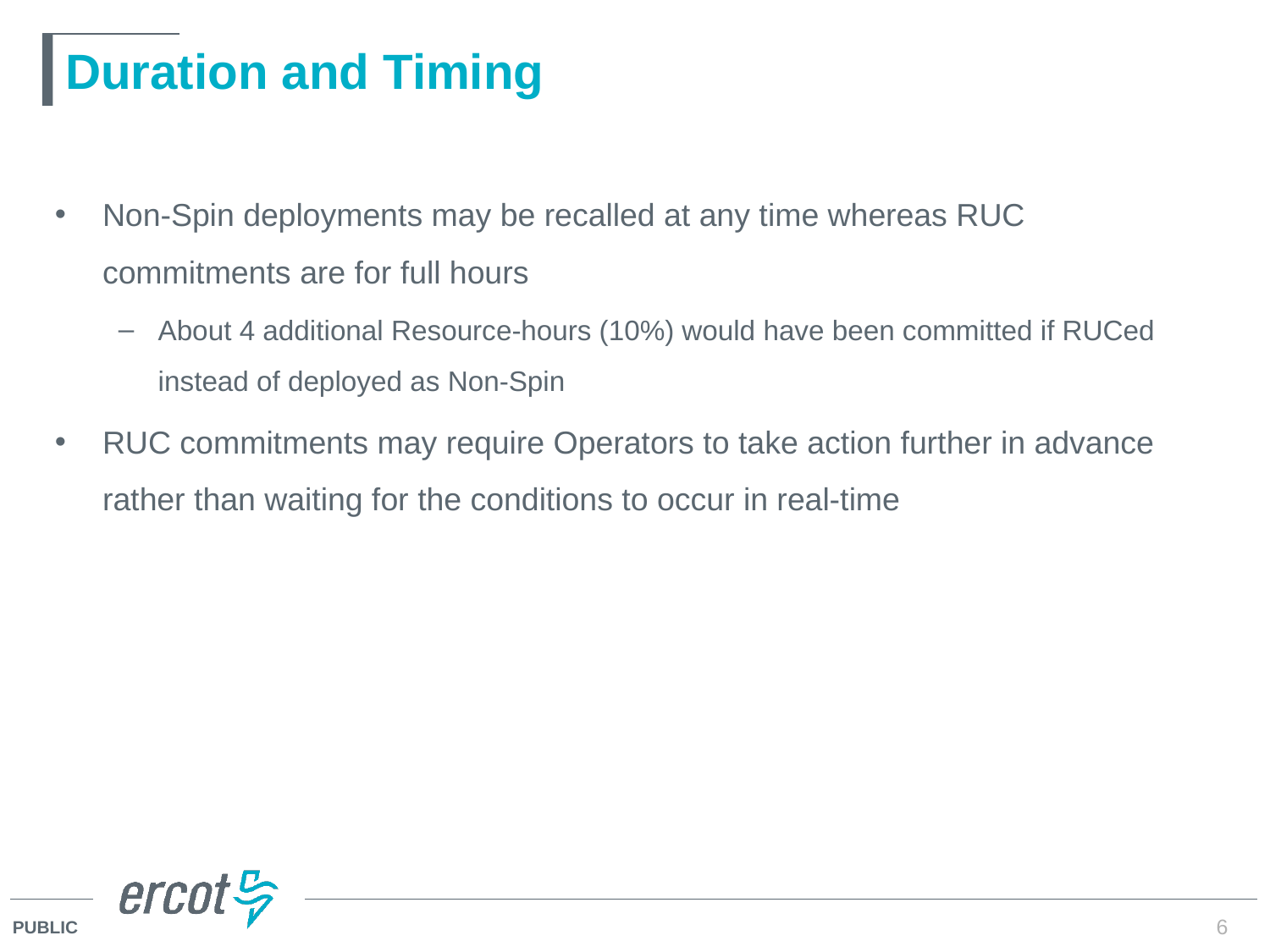

# Duration and Timing
Non-Spin deployments may be recalled at any time whereas RUC commitments are for full hours
About 4 additional Resource-hours (10%) would have been committed if RUCed instead of deployed as Non-Spin
RUC commitments may require Operators to take action further in advance rather than waiting for the conditions to occur in real-time
6